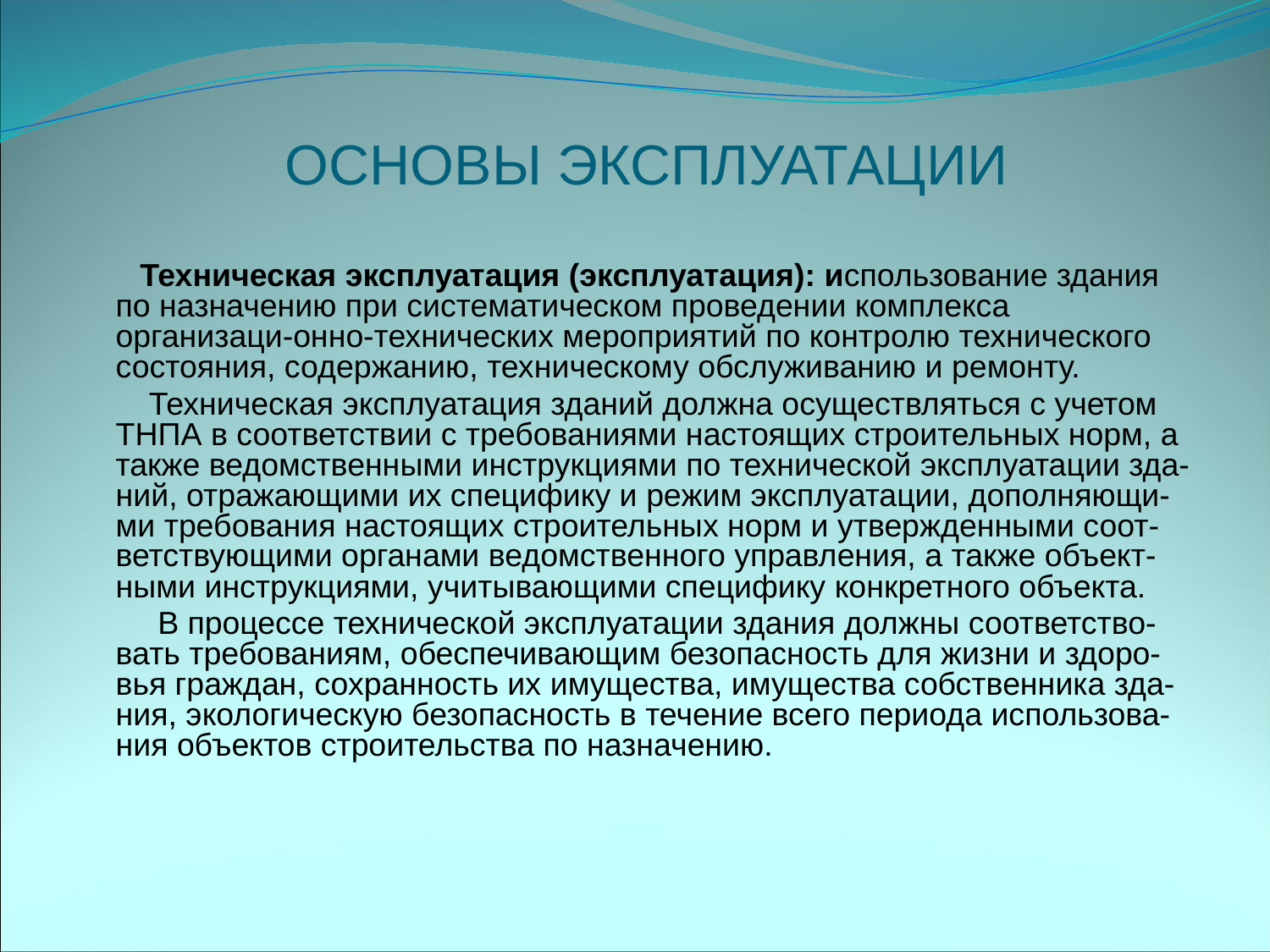

# ОСНОВЫ ЭКСПЛУАТАЦИИ
       Техническая эксплуатация (эксплуатация): использование здания по назначению при систематическом проведении комплекса организаци-онно-технических мероприятий по контролю технического состояния, содержанию, техническому обслуживанию и ремонту.
        Техническая эксплуатация зданий должна осуществляться с учетом  ТНПА в соответствии с требованиями настоящих строительных норм, а также ведомственными инструкциями по технической эксплуатации зда-ний, отражающими их специфику и режим эксплуатации, дополняющи-ми требования настоящих строительных норм и утвержденными соот-ветствующими органами ведомственного управления, а также объект-ными инструкциями, учитывающими специфику конкретного объекта.
         В процессе технической эксплуатации здания должны соответство-вать требованиям, обеспечивающим безопасность для жизни и здоро-вья граждан, сохранность их имущества, имущества собственника зда-ния, экологическую безопасность в течение всего периода использова-ния объектов строительства по назначению.